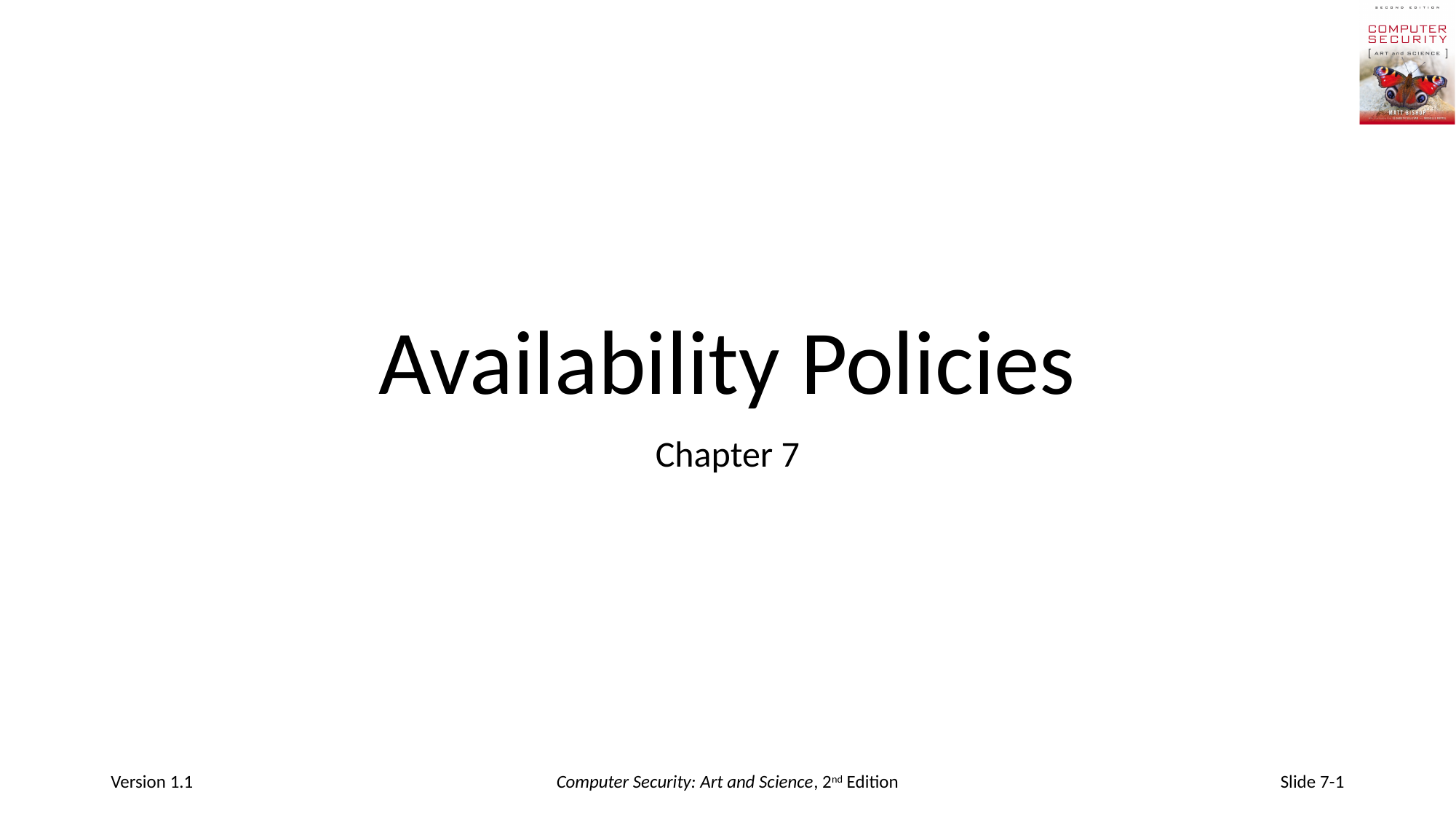

# Availability Policies
Chapter 7
Version 1.1
Computer Security: Art and Science, 2nd Edition
Slide 7-1